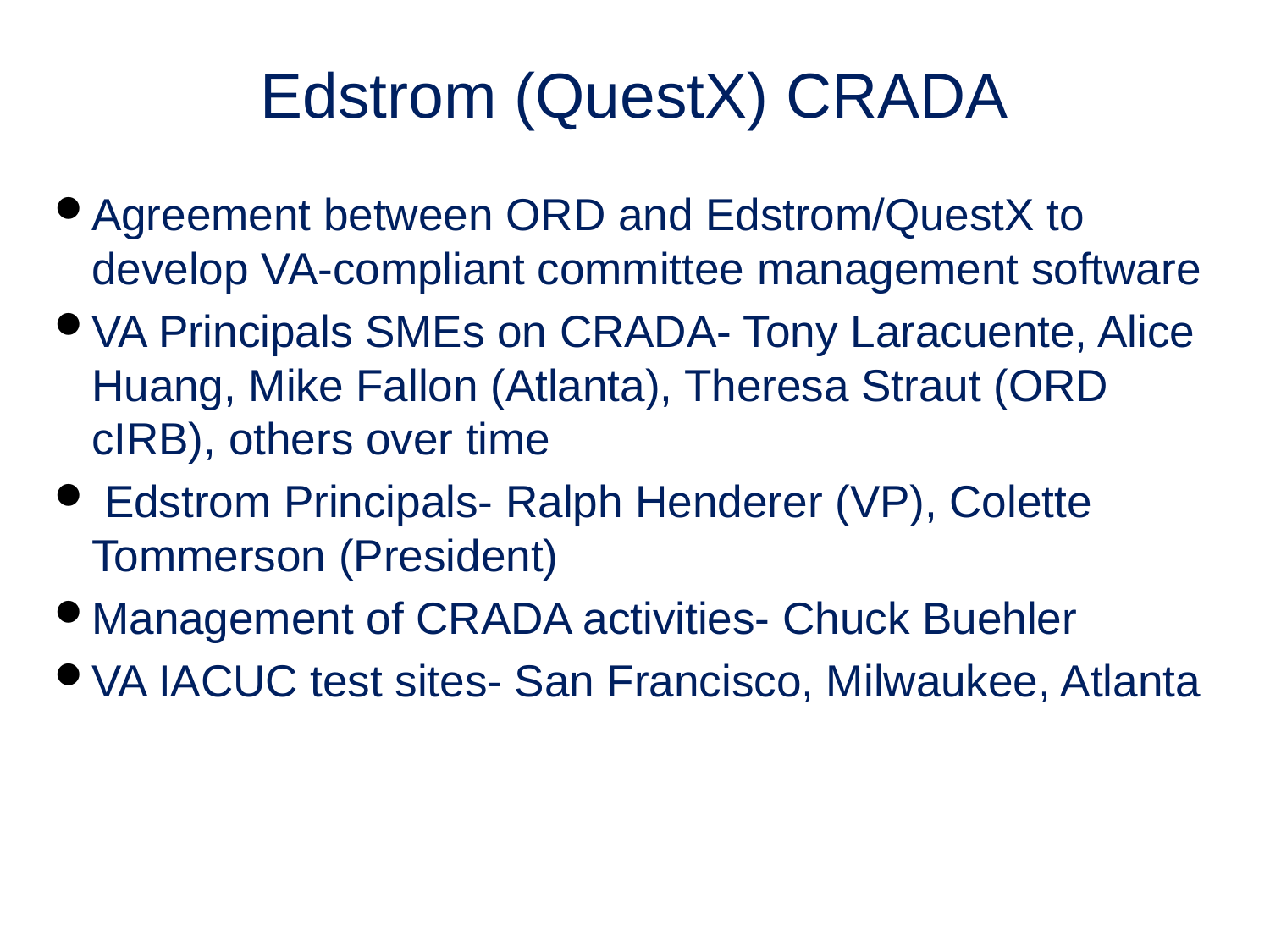

# Edstrom (QuestX) CRADA
Agreement between ORD and Edstrom/QuestX to develop VA-compliant committee management software
VA Principals SMEs on CRADA- Tony Laracuente, Alice Huang, Mike Fallon (Atlanta), Theresa Straut (ORD cIRB), others over time
 Edstrom Principals- Ralph Henderer (VP), Colette Tommerson (President)
Management of CRADA activities- Chuck Buehler
VA IACUC test sites- San Francisco, Milwaukee, Atlanta
6